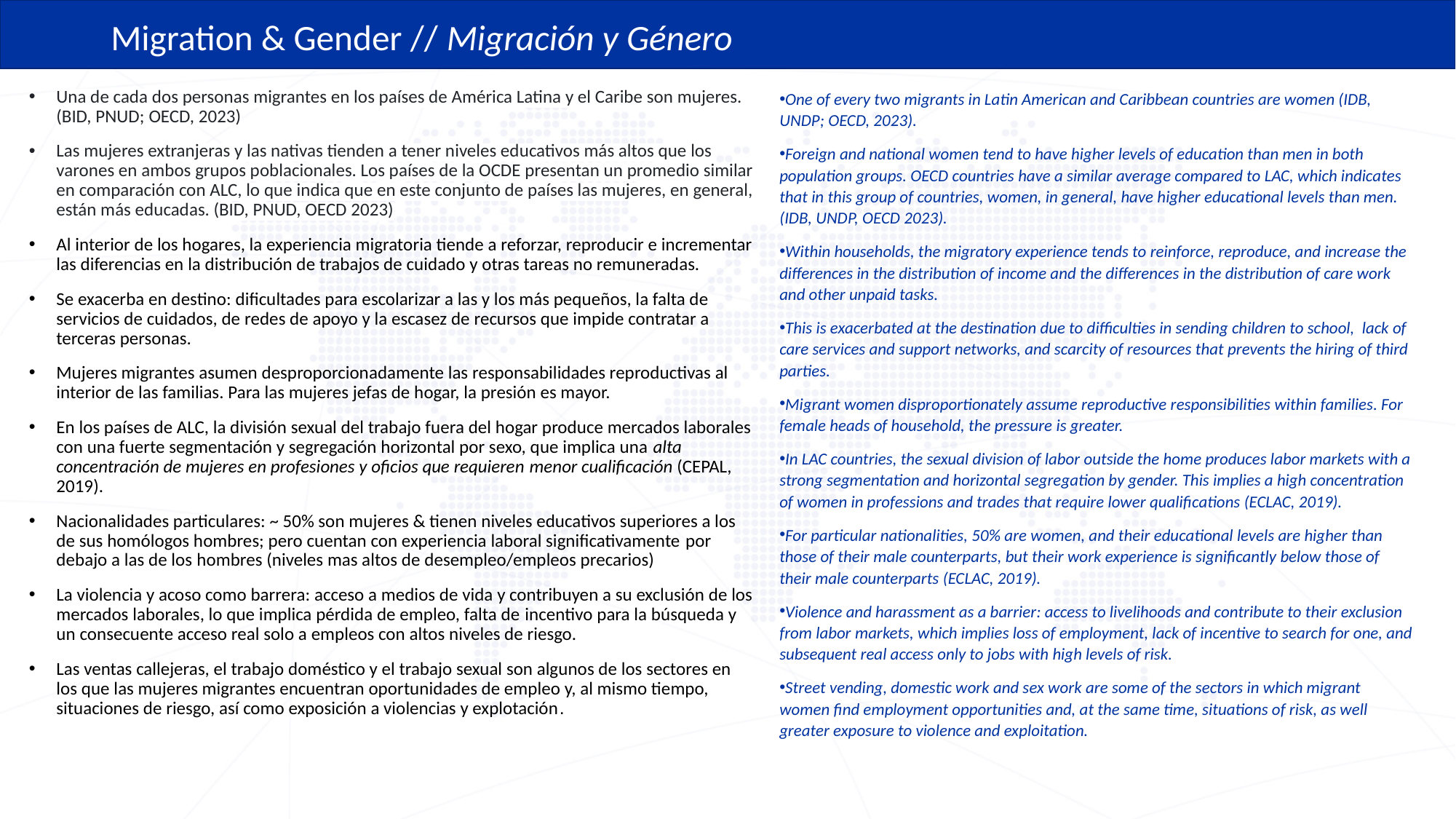

# Migration & Gender // Migración y Género
Una de cada dos personas migrantes en los países de América Latina y el Caribe son mujeres. (BID, PNUD; OECD, 2023)
Las mujeres extranjeras y las nativas tienden a tener niveles educativos más altos que los varones en ambos grupos poblacionales. Los países de la OCDE presentan un promedio similar en comparación con ALC, lo que indica que en este conjunto de países las mujeres, en general, están más educadas. (BID, PNUD, OECD 2023)
Al interior de los hogares, la experiencia migratoria tiende a reforzar, reproducir e incrementar las diferencias en la distribución de trabajos de cuidado y otras tareas no remuneradas.
Se exacerba en destino: dificultades para escolarizar a las y los más pequeños, la falta de servicios de cuidados, de redes de apoyo y la escasez de recursos que impide contratar a terceras personas.
Mujeres migrantes asumen desproporcionadamente las responsabilidades reproductivas al interior de las familias. Para las mujeres jefas de hogar, la presión es mayor.
En los países de ALC, la división sexual del trabajo fuera del hogar produce mercados laborales con una fuerte segmentación y segregación horizontal por sexo, que implica una alta concentración de mujeres en profesiones y oficios que requieren menor cualificación (CEPAL, 2019).
Nacionalidades particulares: ~ 50% son mujeres & tienen niveles educativos superiores a los de sus homólogos hombres; pero cuentan con experiencia laboral significativamente por debajo a las de los hombres (niveles mas altos de desempleo/empleos precarios)
La violencia y acoso como barrera: acceso a medios de vida y contribuyen a su exclusión de los mercados laborales, lo que implica pérdida de empleo, falta de incentivo para la búsqueda y un consecuente acceso real solo a empleos con altos niveles de riesgo.
Las ventas callejeras, el trabajo doméstico y el trabajo sexual son algunos de los sectores en los que las mujeres migrantes encuentran oportunidades de empleo y, al mismo tiempo, situaciones de riesgo, así como exposición a violencias y explotación.
One of every two migrants in Latin American and Caribbean countries are women (IDB, UNDP; OECD, 2023).
Foreign and national women tend to have higher levels of education than men in both population groups. OECD countries have a similar average compared to LAC, which indicates that in this group of countries, women, in general, have higher educational levels than men. (IDB, UNDP, OECD 2023).
Within households, the migratory experience tends to reinforce, reproduce, and increase the differences in the distribution of income and the differences in the distribution of care work and other unpaid tasks.
This is exacerbated at the destination due to difficulties in sending children to school,  lack of care services and support networks, and scarcity of resources that prevents the hiring of third parties.
Migrant women disproportionately assume reproductive responsibilities within families. For female heads of household, the pressure is greater.
In LAC countries, the sexual division of labor outside the home produces labor markets with a strong segmentation and horizontal segregation by gender. This implies a high concentration of women in professions and trades that require lower qualifications (ECLAC, 2019).
For particular nationalities, 50% are women, and their educational levels are higher than those of their male counterparts, but their work experience is significantly below those of their male counterparts (ECLAC, 2019).
Violence and harassment as a barrier: access to livelihoods and contribute to their exclusion from labor markets, which implies loss of employment, lack of incentive to search for one, and subsequent real access only to jobs with high levels of risk.
Street vending, domestic work and sex work are some of the sectors in which migrant women find employment opportunities and, at the same time, situations of risk, as well greater exposure to violence and exploitation.